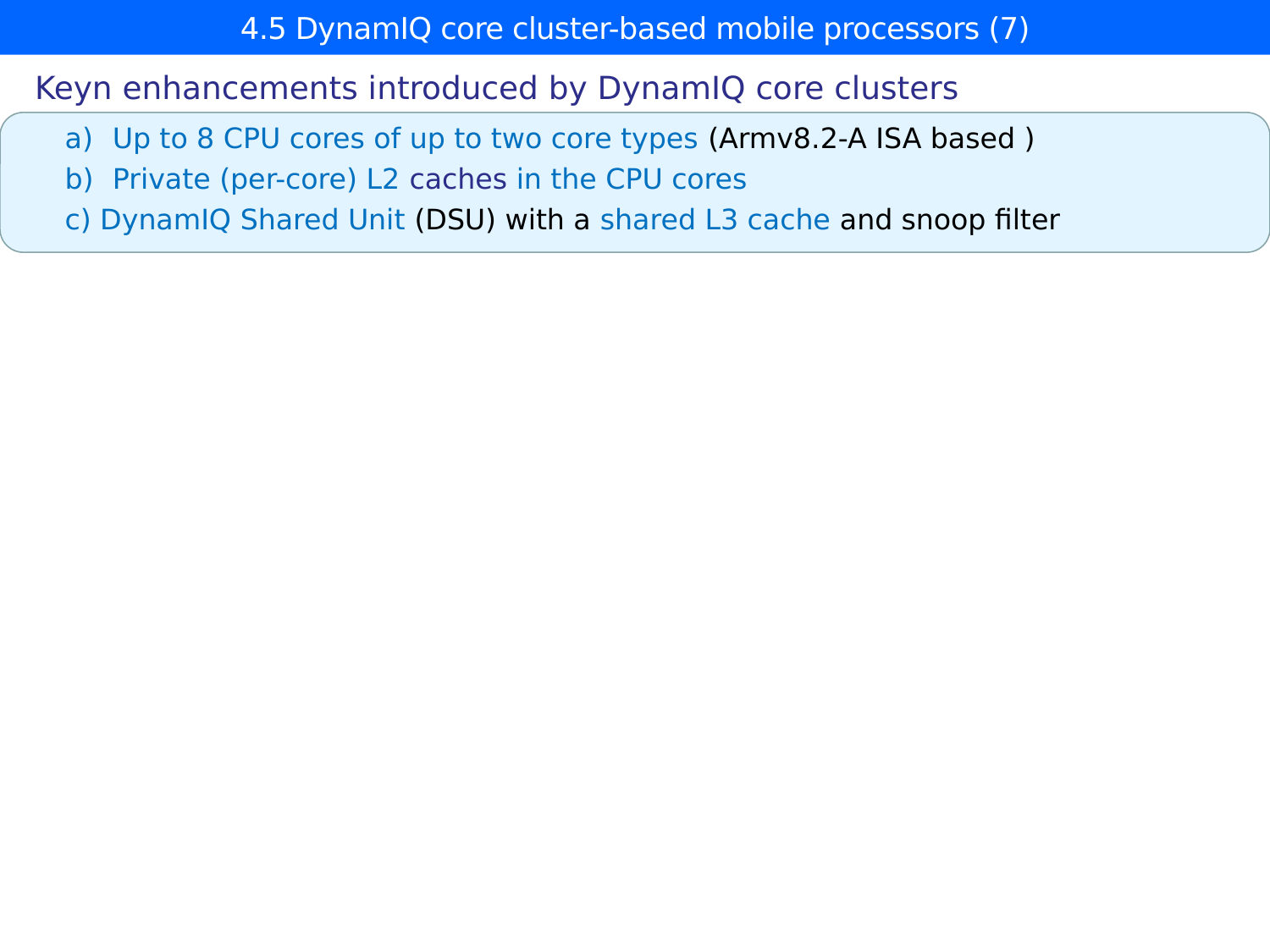

# 4.5 DynamIQ core cluster-based mobile processors (7)
Keyn enhancements introduced by DynamIQ core clusters

Up to 8 CPU cores of up to two core types (Armv8.2-A ISA based )
Private (per-core) L2 caches in the CPU cores
c) DynamIQ Shared Unit (DSU) with a shared L3 cache and snoop filter